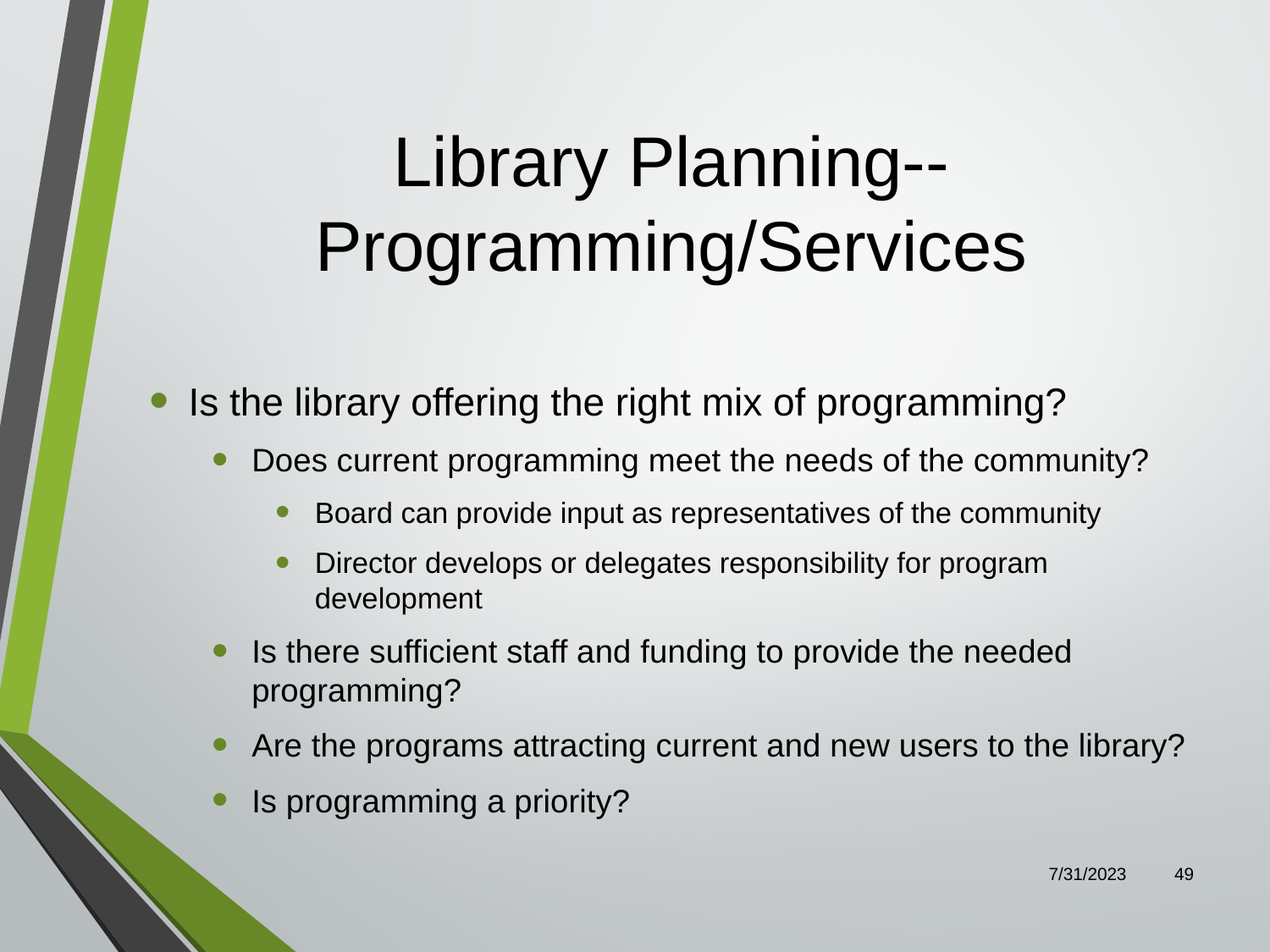

# Library Planning--Programming/Services
Is the library offering the right mix of programming?
Does current programming meet the needs of the community?
Board can provide input as representatives of the community
Director develops or delegates responsibility for program development
Is there sufficient staff and funding to provide the needed programming?
Are the programs attracting current and new users to the library?
Is programming a priority?

7/31/2023
49